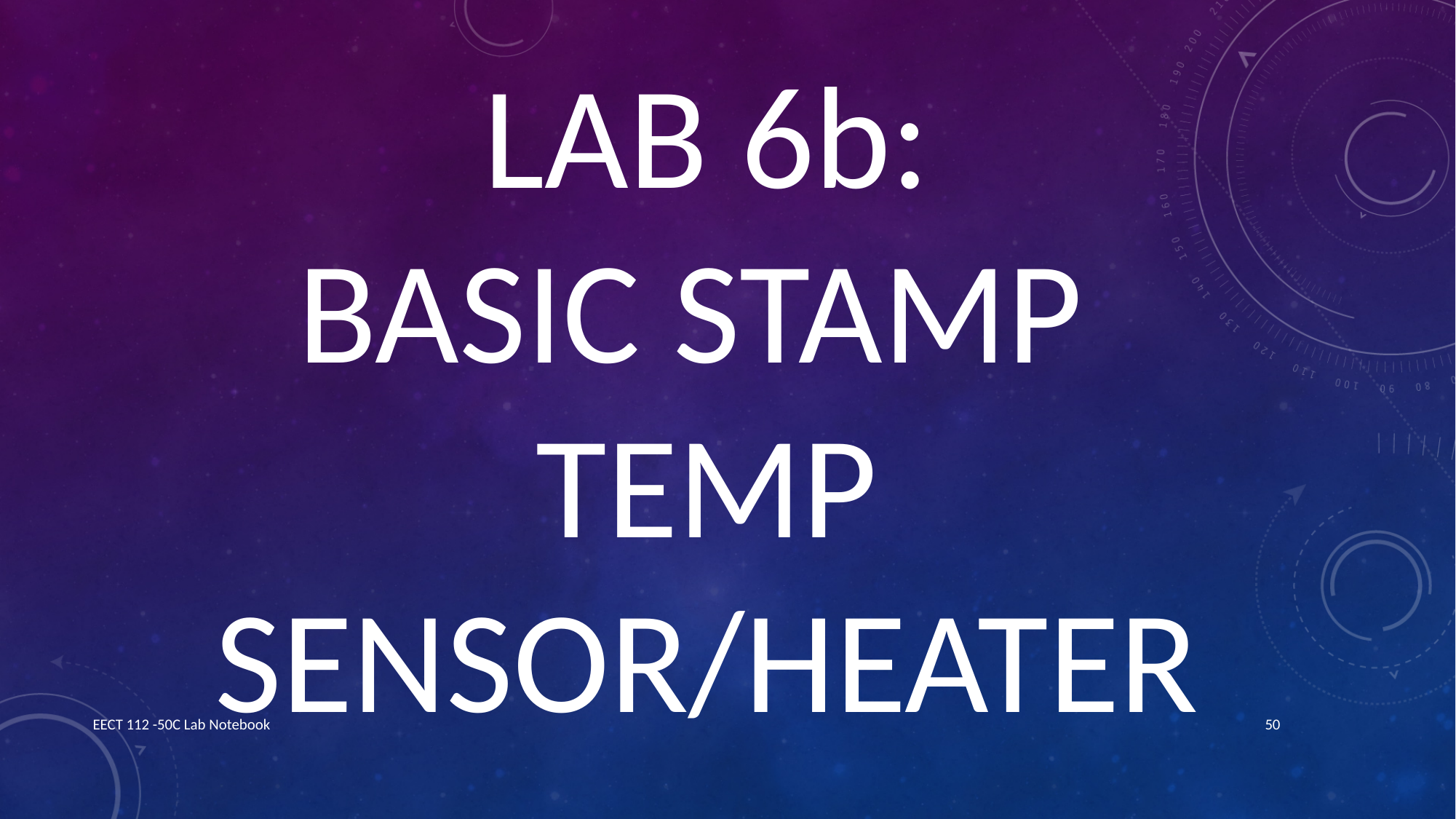

LAB 6b:
BASIC STAMP
TEMP SENSOR/HEATER
EECT 112 -50C Lab Notebook
50